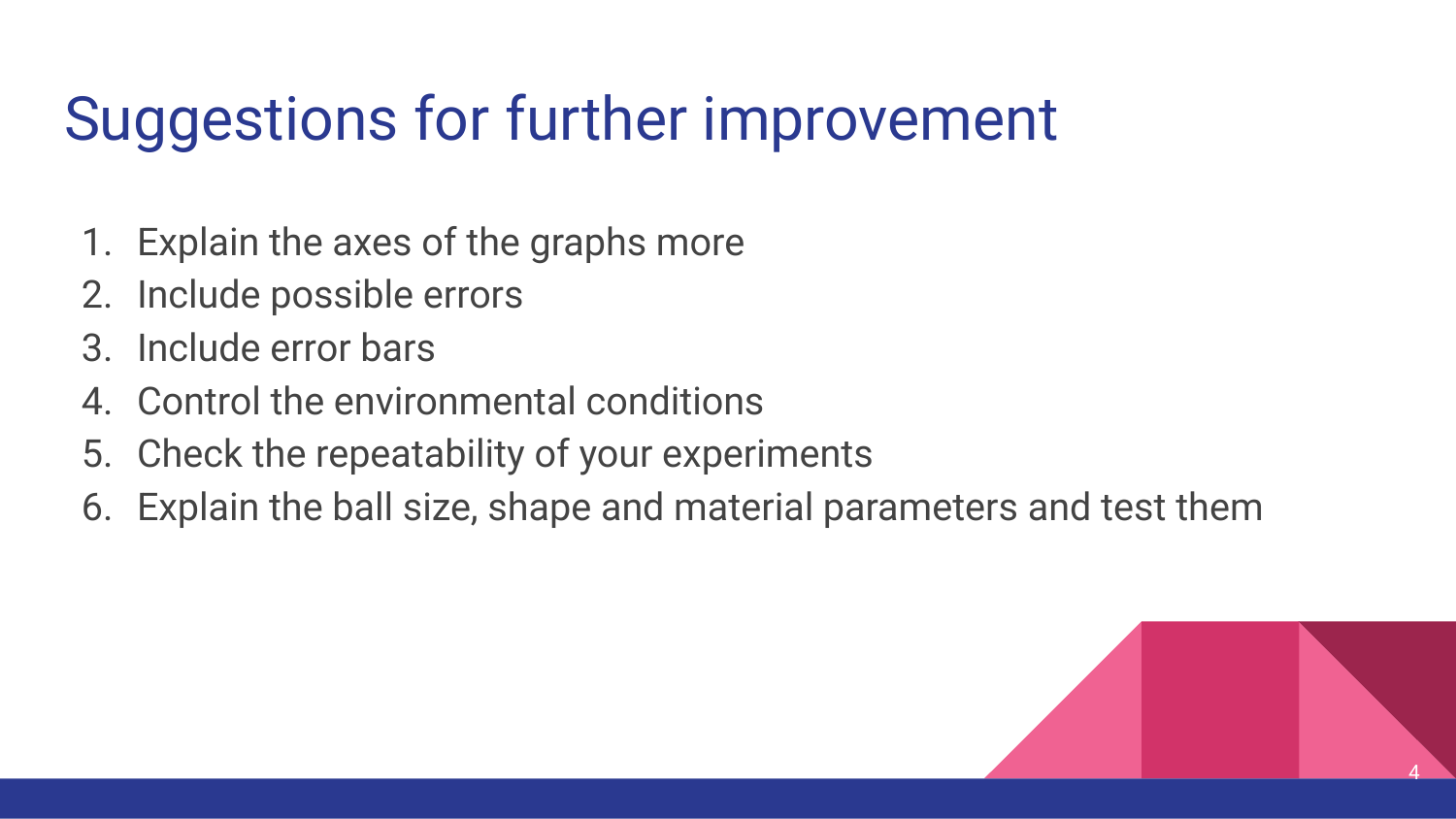

# Suggestions for further improvement
Explain the axes of the graphs more
Include possible errors
Include error bars
Control the environmental conditions
Check the repeatability of your experiments
Explain the ball size, shape and material parameters and test them
4